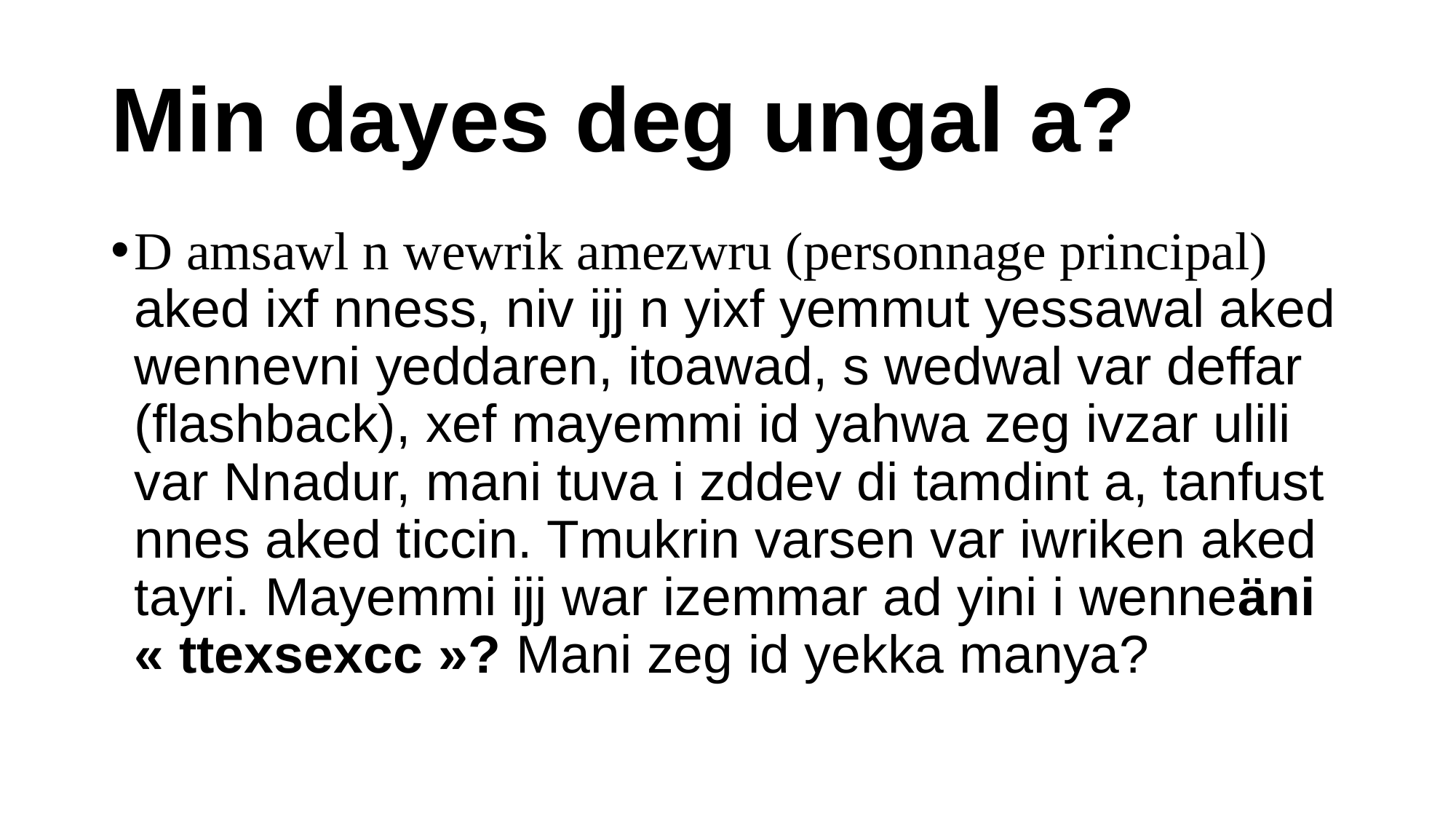

# Min dayes deg ungal a?
D amsawl n wewrik amezwru (personnage principal) aked ixf nness, niv ijj n yixf yemmut yessawal aked wennevni yeddaren, itoawad, s wedwal var deffar (flashback), xef mayemmi id yahwa zeg ivzar ulili var Nnadur, mani tuva i zddev di tamdint a, tanfust nnes aked ticcin. Tmukrin varsen var iwriken aked tayri. Mayemmi ijj war izemmar ad yini i wenneäni « ttexsexcc »? Mani zeg id yekka manya?